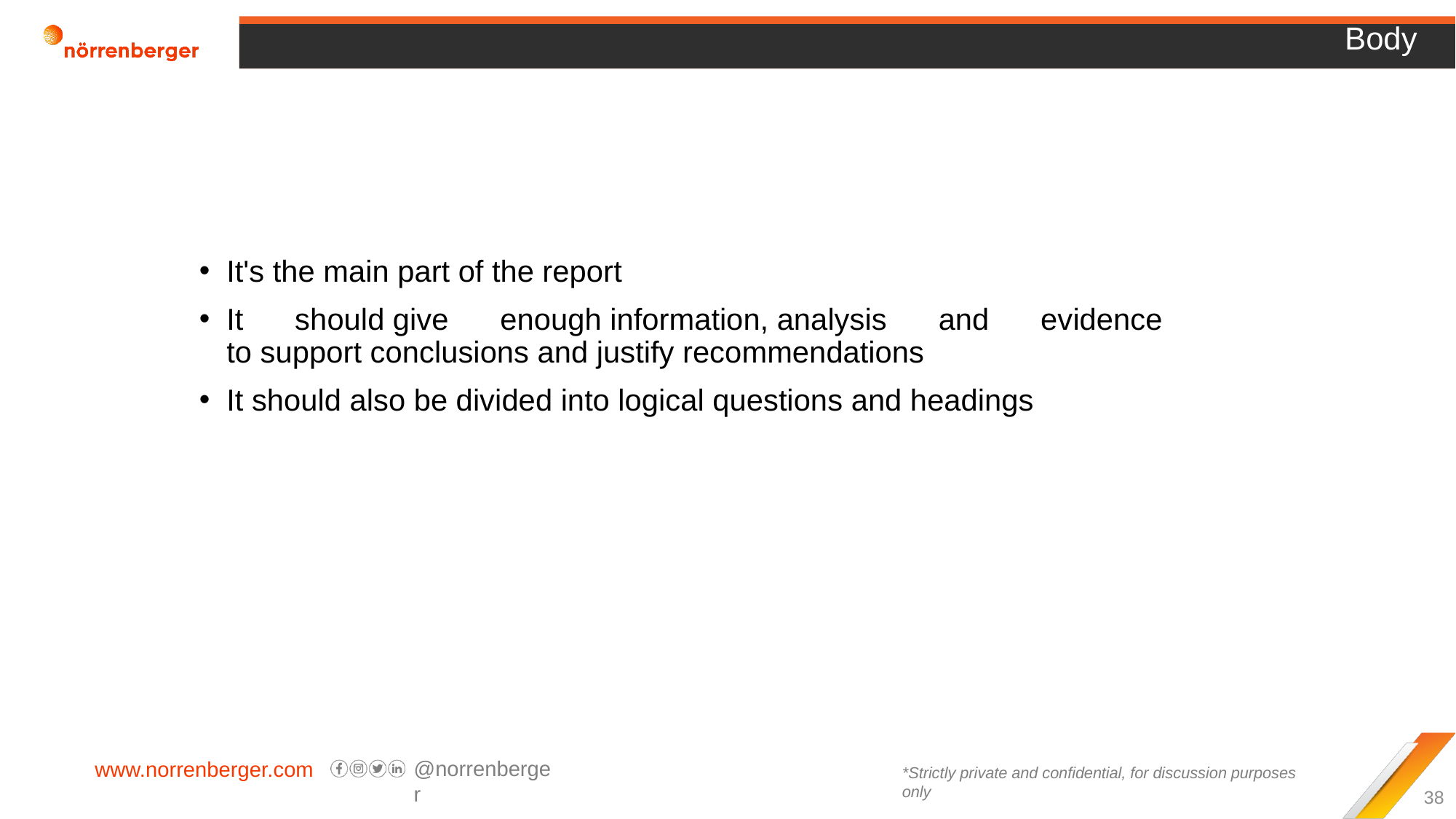

# Body

It's the main part of the report
It should give enough information, analysis and evidence  to support conclusions and justify recommendations
It should also be divided into logical questions and headings

38